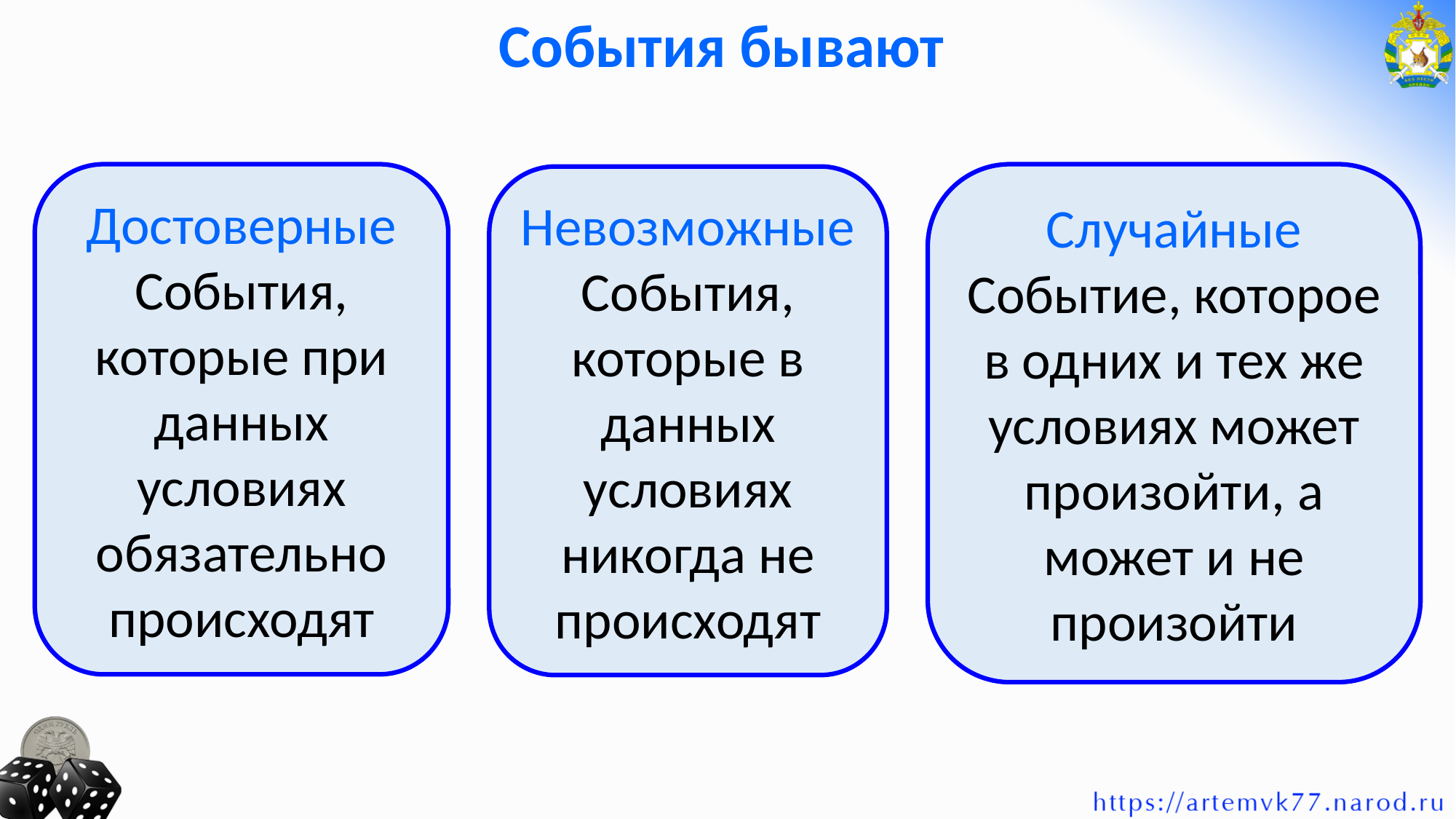

События бывают

Достоверные
События, которые при данных условиях обязательно происходят
Случайные
Событие, которое в одних и тех же условиях может произойти, а может и не произойти
Невозможные
События, которые в данных условиях никогда не происходят